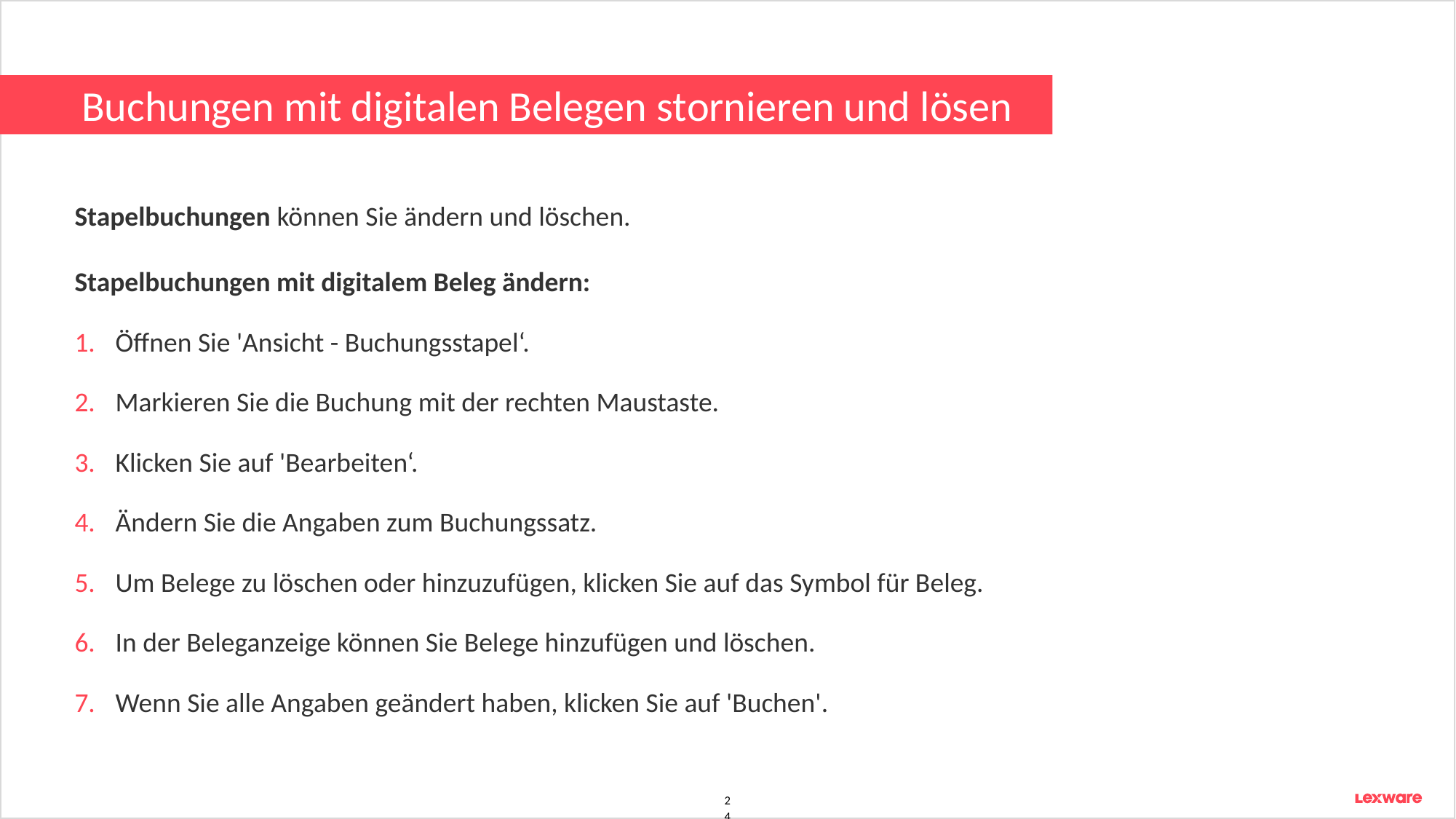

# Buchungen mit digitalen Belegen stornieren und lösen
Stapelbuchungen können Sie ändern und löschen.
Stapelbuchungen mit digitalem Beleg ändern:
Öffnen Sie 'Ansicht - Buchungsstapel‘.
Markieren Sie die Buchung mit der rechten Maustaste.
Klicken Sie auf 'Bearbeiten‘.
Ändern Sie die Angaben zum Buchungssatz.
Um Belege zu löschen oder hinzuzufügen, klicken Sie auf das Symbol für Beleg.
In der Beleganzeige können Sie Belege hinzufügen und löschen.
Wenn Sie alle Angaben geändert haben, klicken Sie auf 'Buchen'.

24